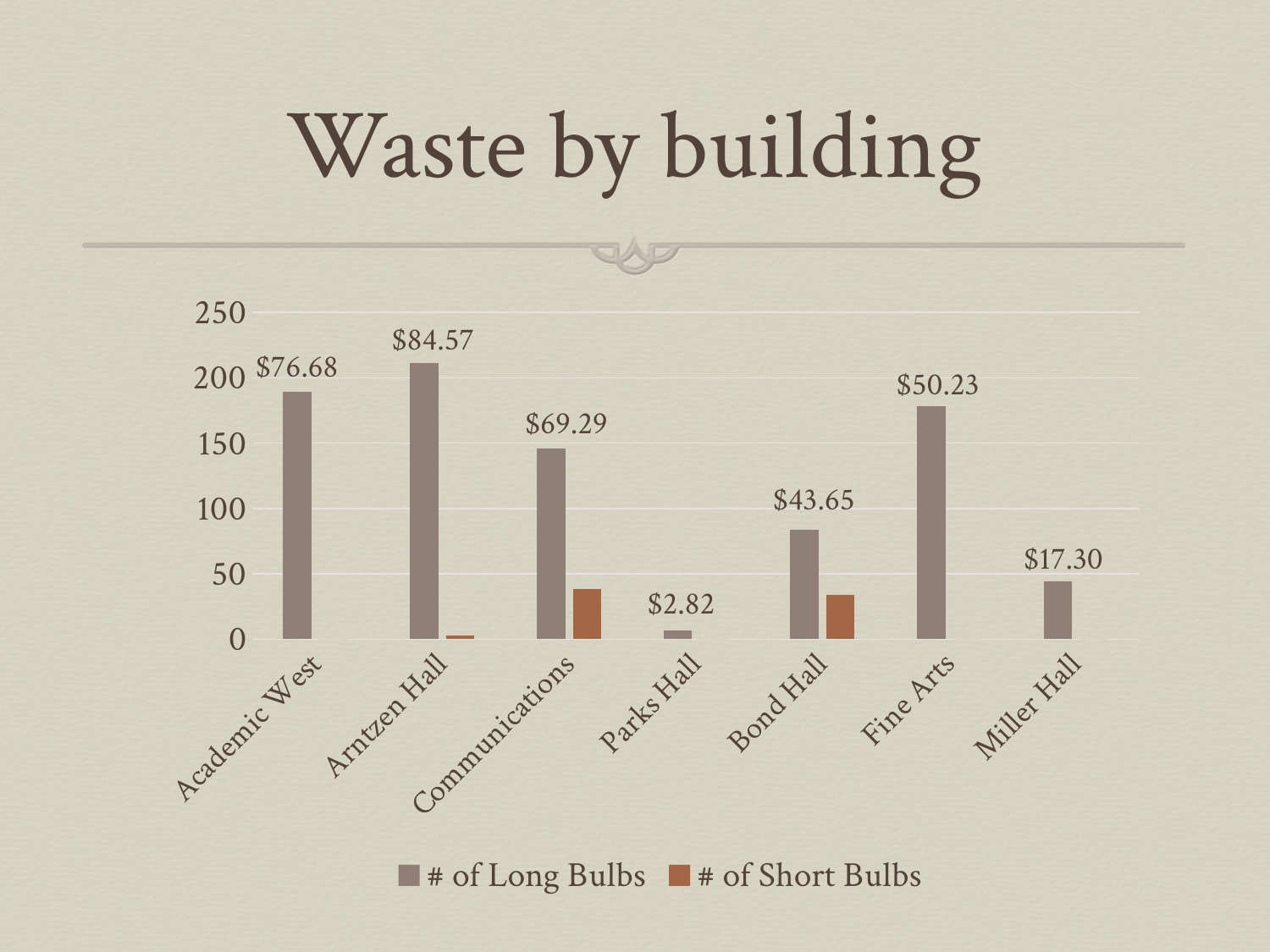

# Waste by building

### Chart

| Category |
|---|

### Chart

| Category | # of Long Bulbs | # of Short Bulbs |
|---|---|---|
| Academic West | 189.33 | 0.0 |
| Arntzen Hall | 211.01 | 2.67 |
| Communications | 145.67 | 38.68 |
| Parks Hall | 7.0 | 0.0 |
| Bond Hall | 83.5 | 34.0 |
| Fine Arts | 178.0 | 0.0 |
| Miller Hall | 44.0 | 0.0 |
$84.57
$76.68
$50.23
$69.29
$43.65
$17.30

$2.82